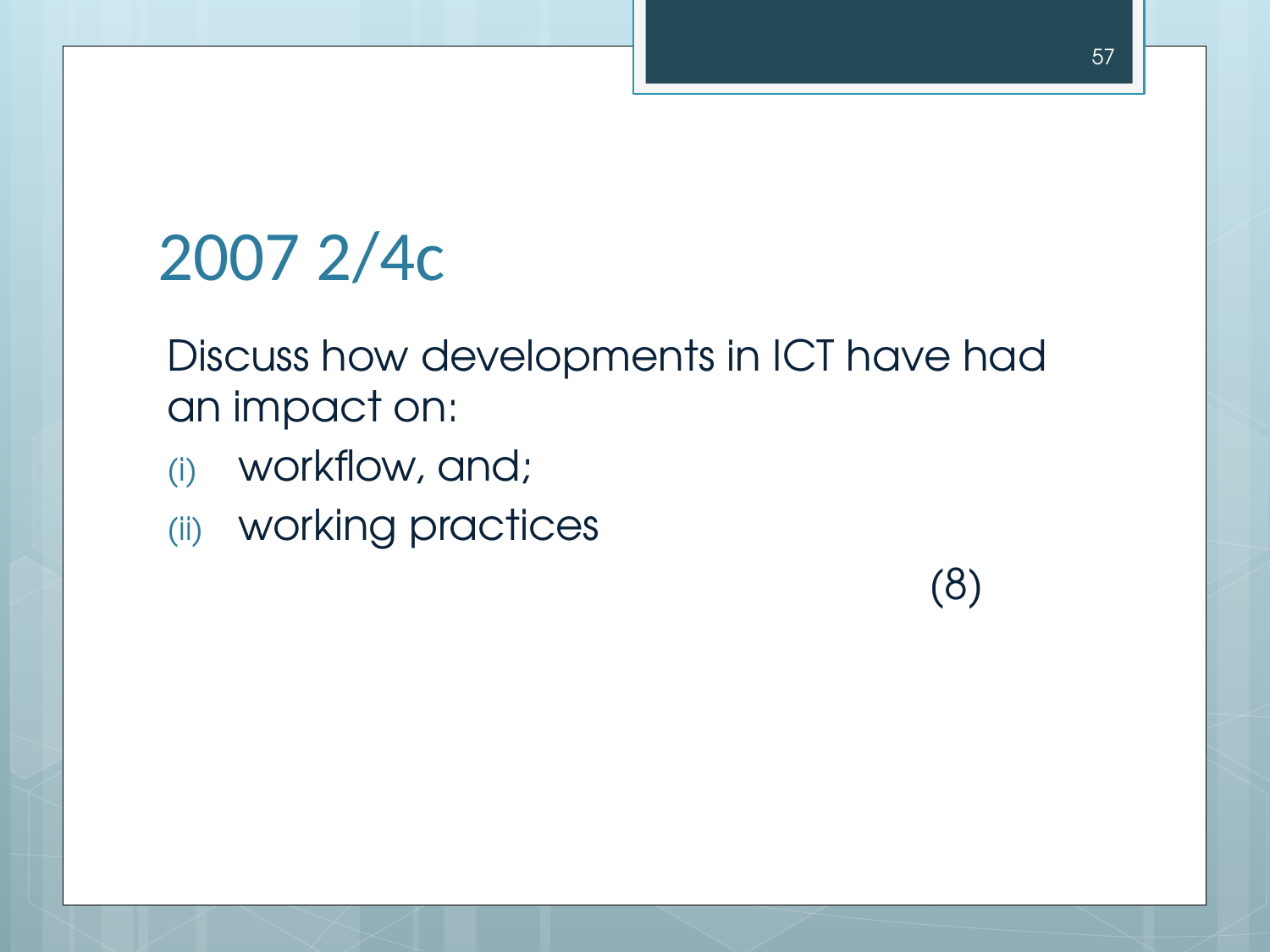

57
# 2007 2/4c
Discuss how developments in ICT have had an impact on:
workflow, and;
working practices
						(8)